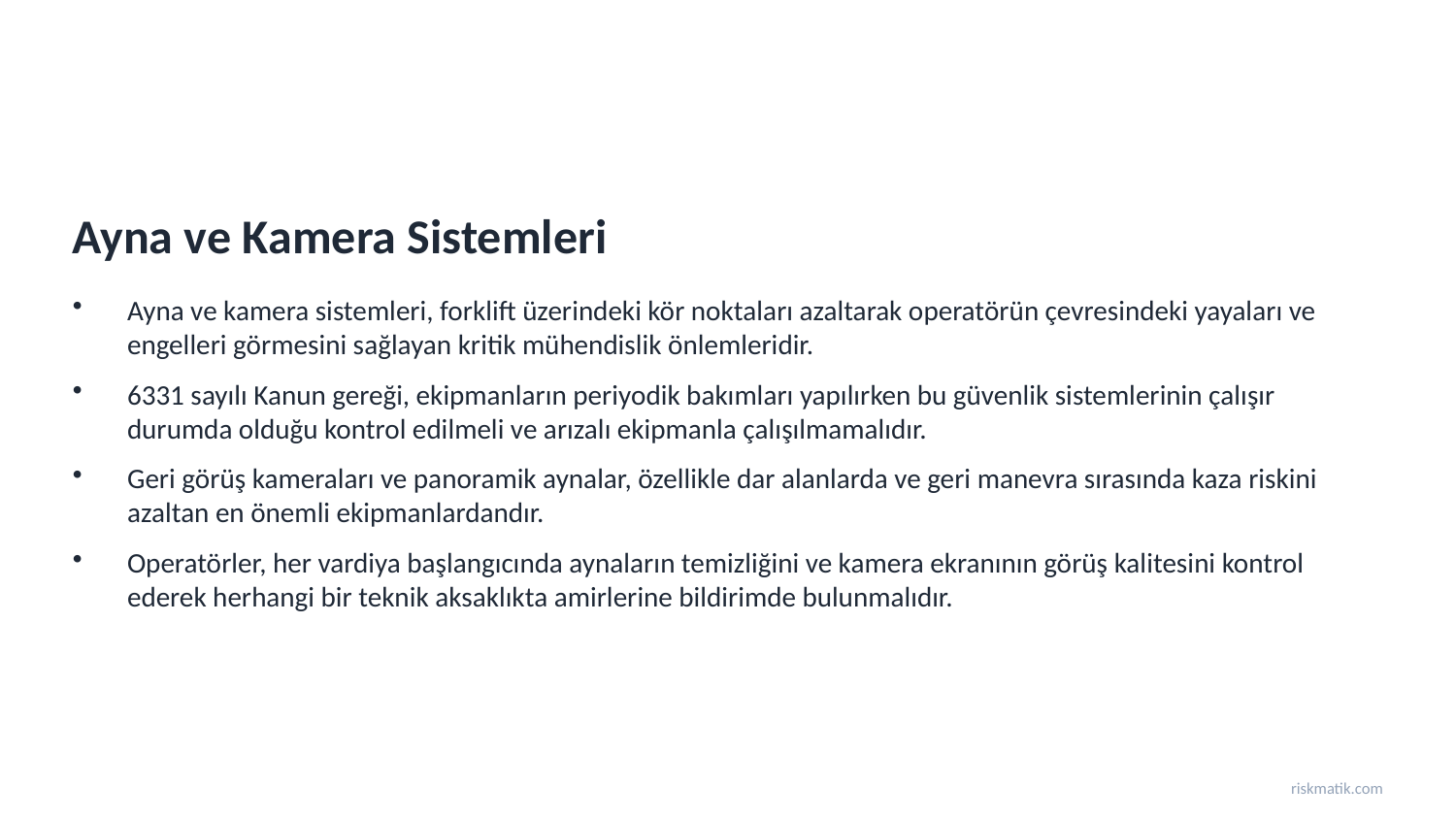

Ayna ve Kamera Sistemleri
Ayna ve kamera sistemleri, forklift üzerindeki kör noktaları azaltarak operatörün çevresindeki yayaları ve engelleri görmesini sağlayan kritik mühendislik önlemleridir.
6331 sayılı Kanun gereği, ekipmanların periyodik bakımları yapılırken bu güvenlik sistemlerinin çalışır durumda olduğu kontrol edilmeli ve arızalı ekipmanla çalışılmamalıdır.
Geri görüş kameraları ve panoramik aynalar, özellikle dar alanlarda ve geri manevra sırasında kaza riskini azaltan en önemli ekipmanlardandır.
Operatörler, her vardiya başlangıcında aynaların temizliğini ve kamera ekranının görüş kalitesini kontrol ederek herhangi bir teknik aksaklıkta amirlerine bildirimde bulunmalıdır.
riskmatik.com